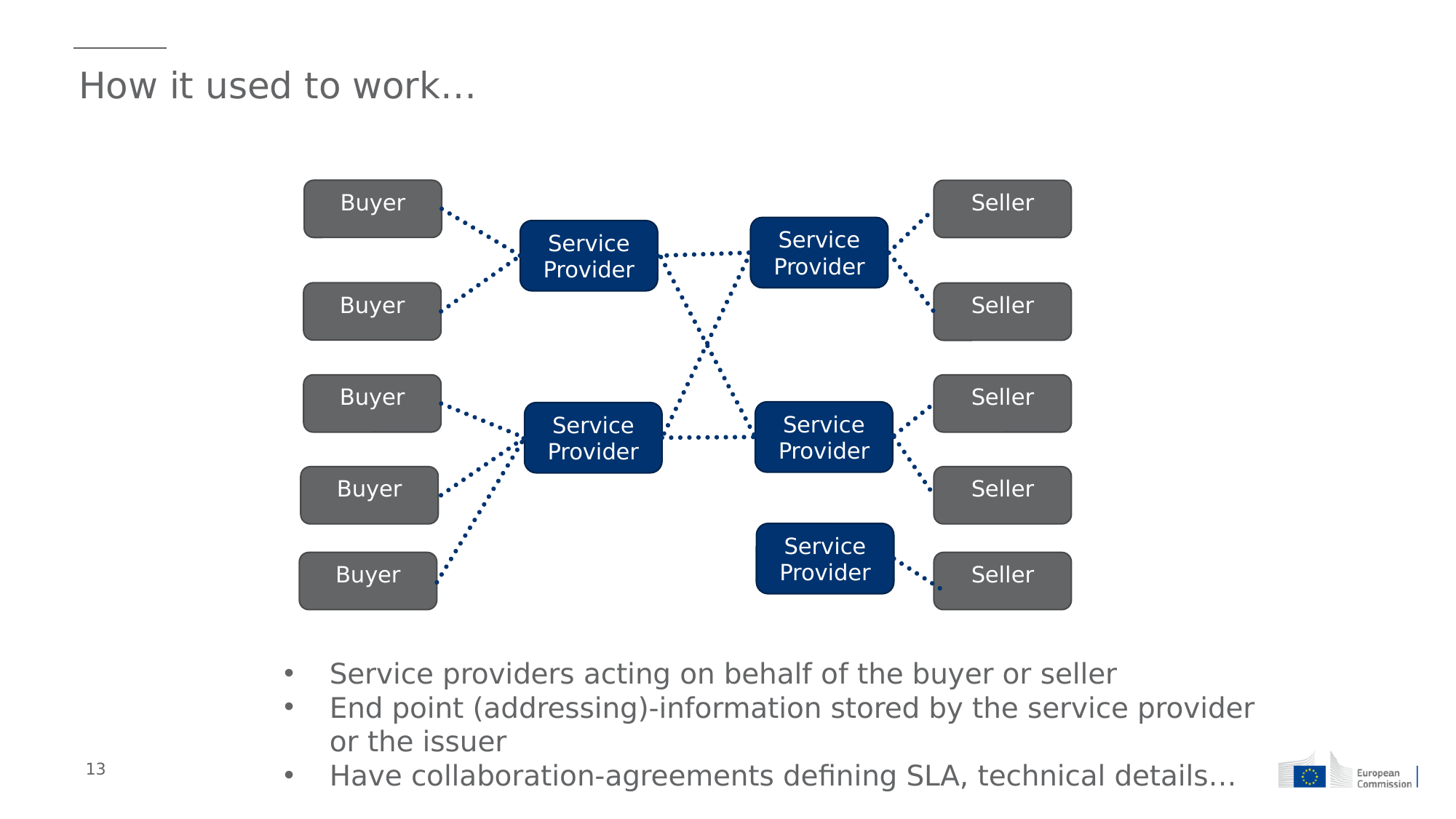

# How it used to work…
Buyer
Seller
Service Provider
Service Provider
Buyer
Seller
Buyer
Seller
Service Provider
Service Provider
Buyer
Seller
Service Provider
Buyer
Seller
Service providers acting on behalf of the buyer or seller
End point (addressing)-information stored by the service provider
or the issuer
Have collaboration-agreements defining SLA, technical details…

13